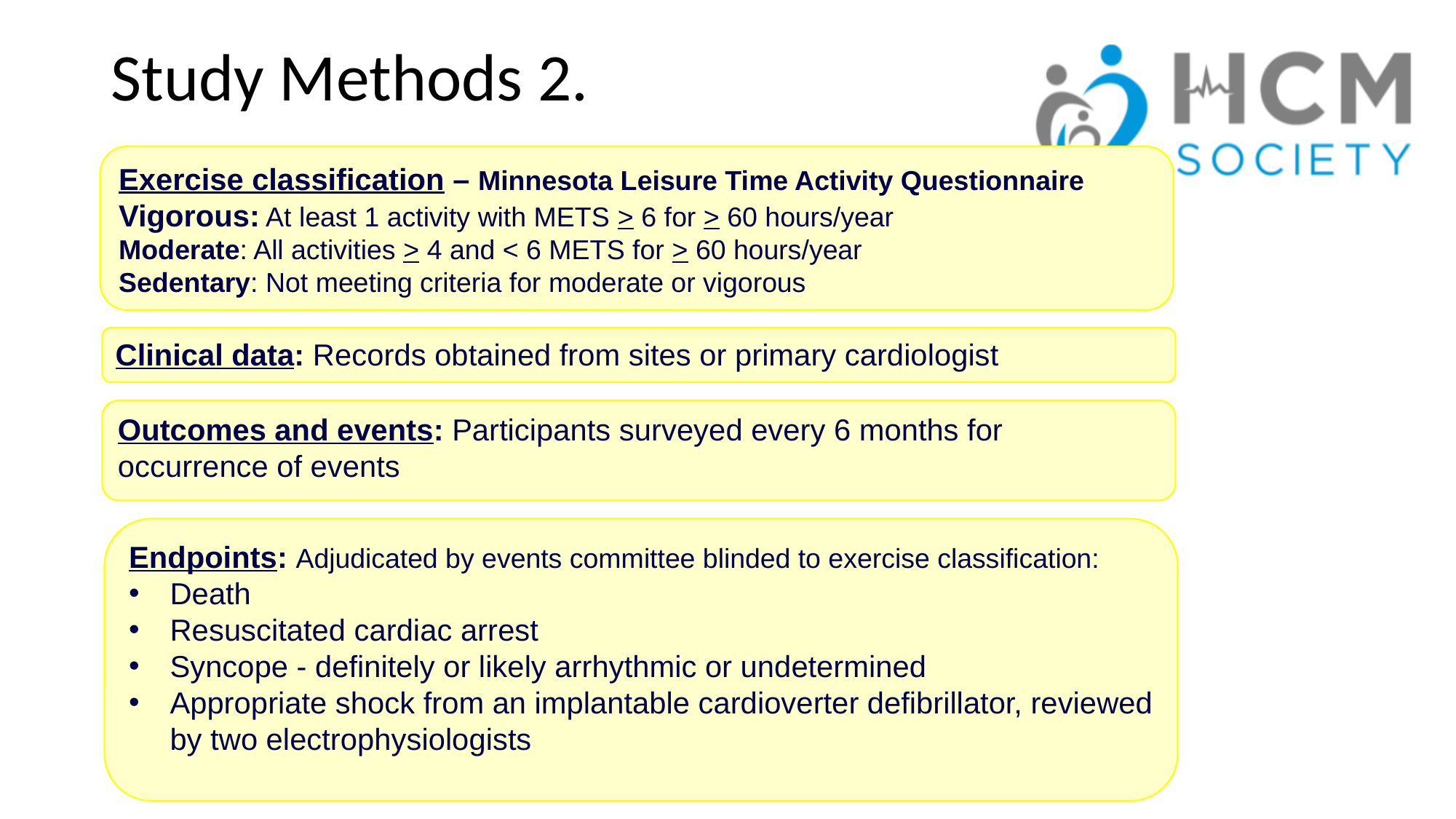

# Study Methods 2.
Exercise classification – Minnesota Leisure Time Activity Questionnaire
Vigorous: At least 1 activity with METS > 6 for > 60 hours/year
Moderate: All activities > 4 and < 6 METS for > 60 hours/year
Sedentary: Not meeting criteria for moderate or vigorous

Clinical data: Records obtained from sites or primary cardiologist

Outcomes and events: Participants surveyed every 6 months for occurrence of events
Endpoints: Adjudicated by events committee blinded to exercise classification:
Death
Resuscitated cardiac arrest
Syncope - definitely or likely arrhythmic or undetermined
Appropriate shock from an implantable cardioverter defibrillator, reviewed by two electrophysiologists